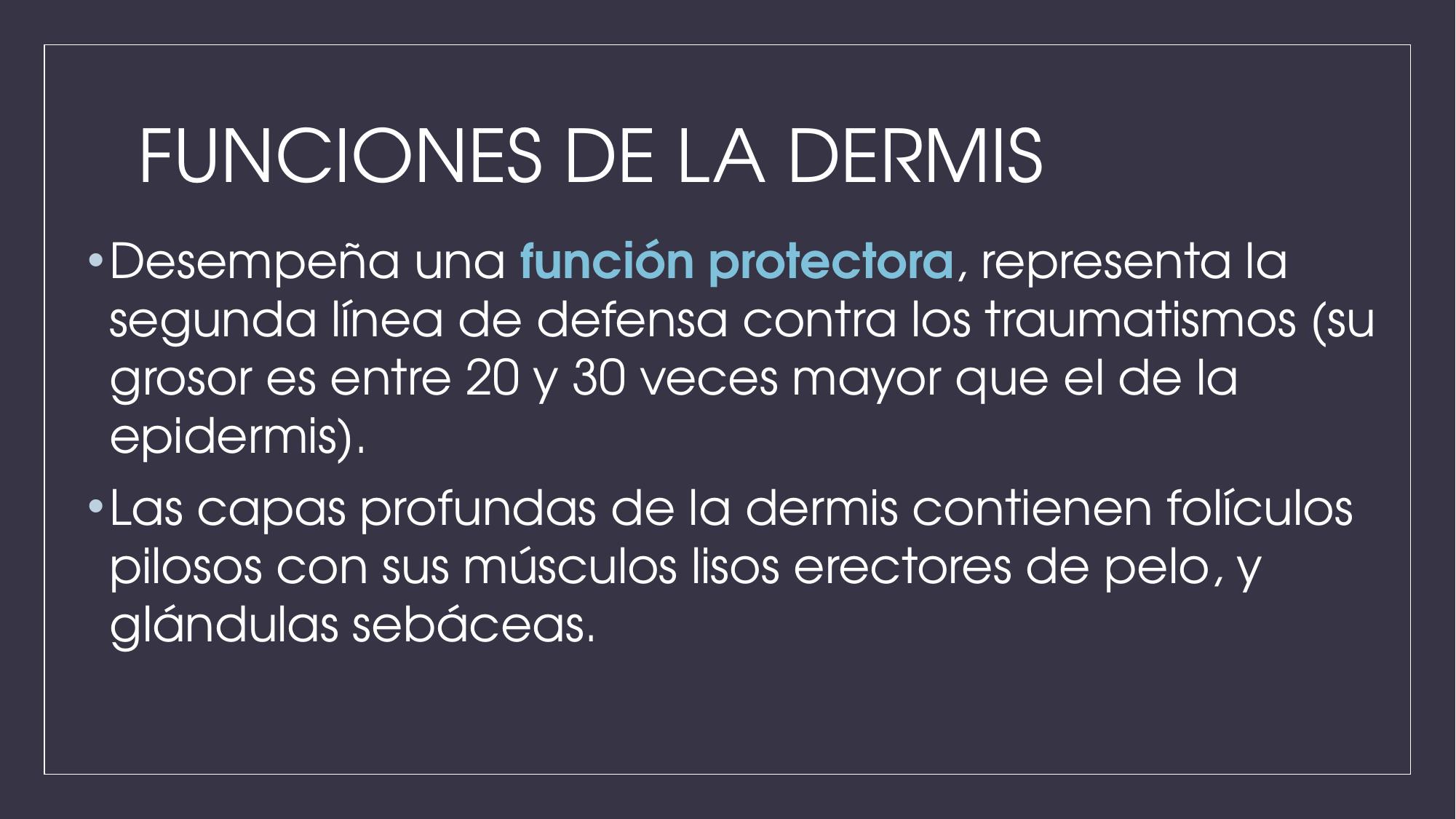

# FUNCIONES DE LA DERMIS
Desempeña una función protectora, representa la segunda línea de defensa contra los traumatismos (su grosor es entre 20 y 30 veces mayor que el de la epidermis).
Las capas profundas de la dermis contienen folículos pilosos con sus músculos lisos erectores de pelo, y glándulas sebáceas.